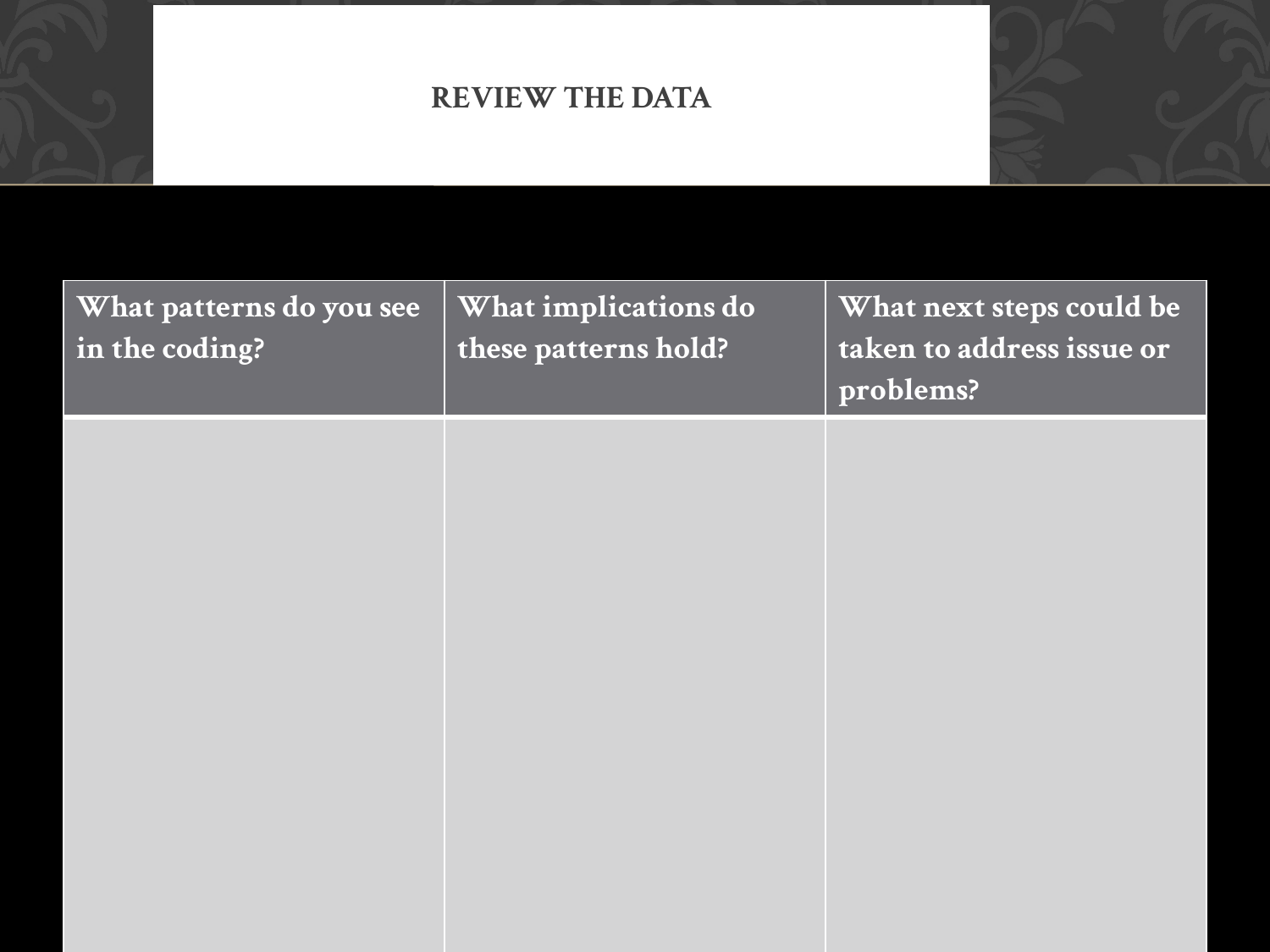

# Review the Data
| What patterns do you see in the coding? | What implications do these patterns hold? | What next steps could be taken to address issue or problems? |
| --- | --- | --- |
|  |  |  |